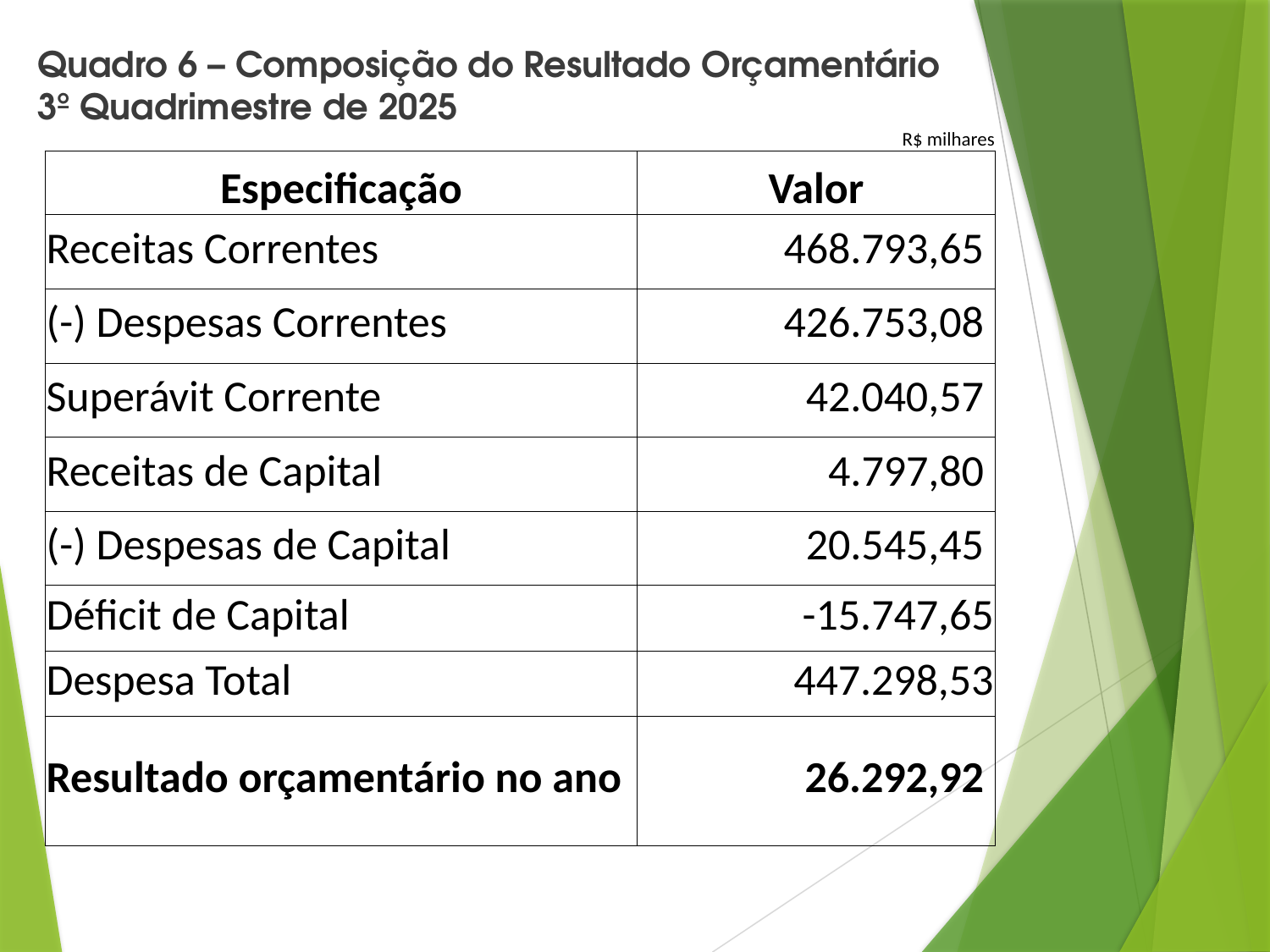

# Quadro 6 – Composição do Resultado Orçamentário 3º Quadrimestre de 2025
|  |  | R$ milhares |
| --- | --- | --- |
| Especificação | Valor |  |
| Receitas Correntes | 468.793,65 |  |
| (-) Despesas Correntes | 426.753,08 |  |
| Superávit Corrente | 42.040,57 |  |
| Receitas de Capital | 4.797,80 |  |
| (-) Despesas de Capital | 20.545,45 |  |
| Déficit de Capital | -15.747,65 |  |
| Despesa Total | 447.298,53 |  |
| Resultado orçamentário no ano | 26.292,92 |  |